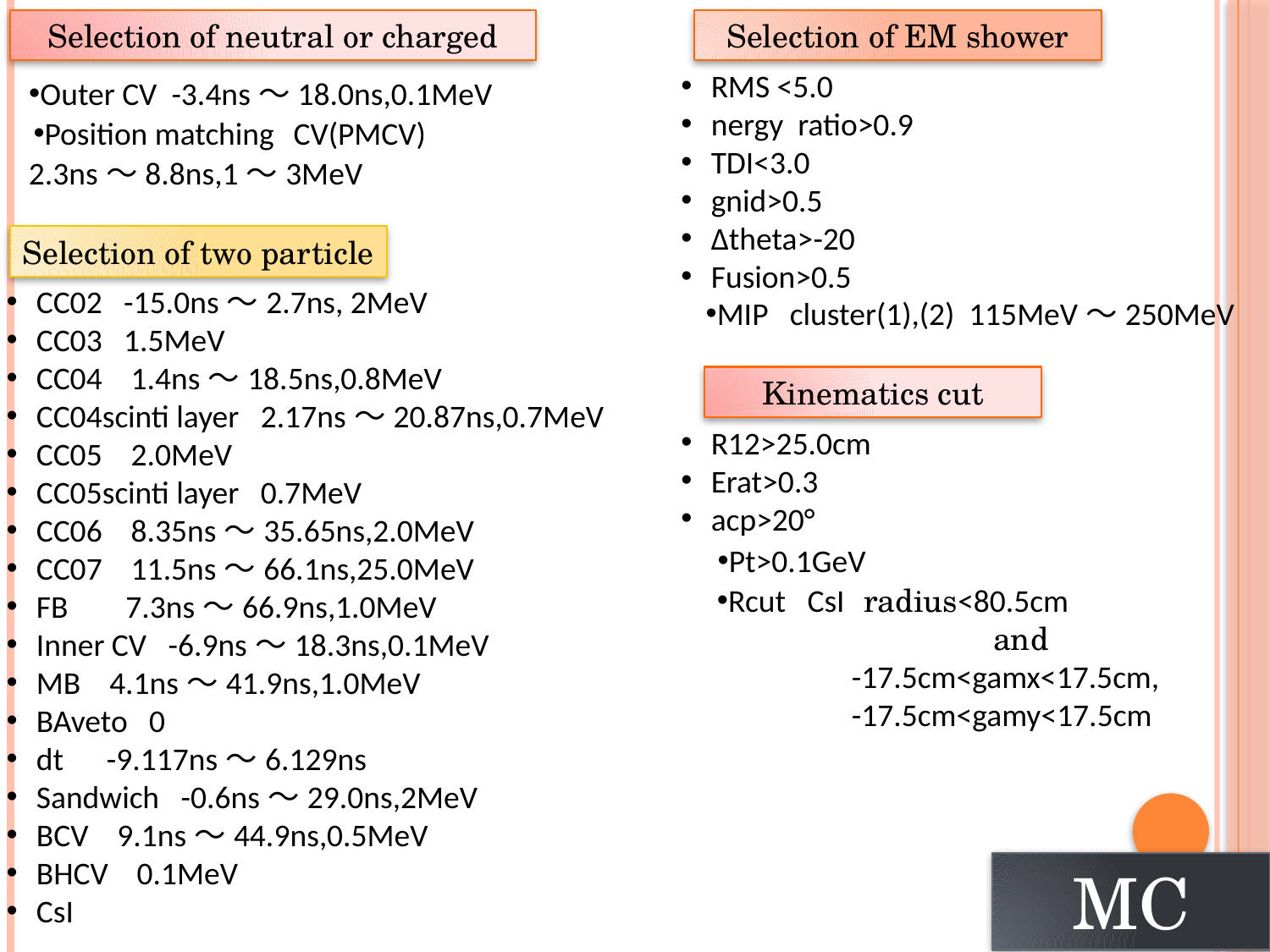

Selection of neutral or charged
Selection of EM shower
RMS <5.0
nergy  ratio>0.9
TDI<3.0
gnid>0.5
Δtheta>-20
Fusion>0.5
Outer CV  -3.4ns～18.0ns,0.1MeV
Position matching CV(PMCV)

2.3ns～8.8ns,1～3MeV
Selection of two particle
CC02   -15.0ns～2.7ns, 2MeV
CC03   1.5MeV
CC04    1.4ns～18.5ns,0.8MeV
CC04scinti layer   2.17ns～20.87ns,0.7MeV
CC05    2.0MeV
CC05scinti layer   0.7MeV
CC06    8.35ns～35.65ns,2.0MeV
CC07    11.5ns～66.1ns,25.0MeV
FB        7.3ns～66.9ns,1.0MeV
Inner CV   -6.9ns～18.3ns,0.1MeV
MB    4.1ns～41.9ns,1.0MeV
BAveto   0
dt      -9.117ns～6.129ns
Sandwich   -0.6ns～29.0ns,2MeV
BCV    9.1ns～44.9ns,0.5MeV
BHCV    0.1MeV
CsI
MIP   cluster(1),(2)  115MeV～250MeV
Kinematics cut
R12>25.0cm
Erat>0.3
acp>20°
Pt>0.1GeV
Rcut   CsI radius<80.5cm
 　　　　　　　　and
　　　　-17.5cm<gamx<17.5cm,
　　　　-17.5cm<gamy<17.5cm
MC